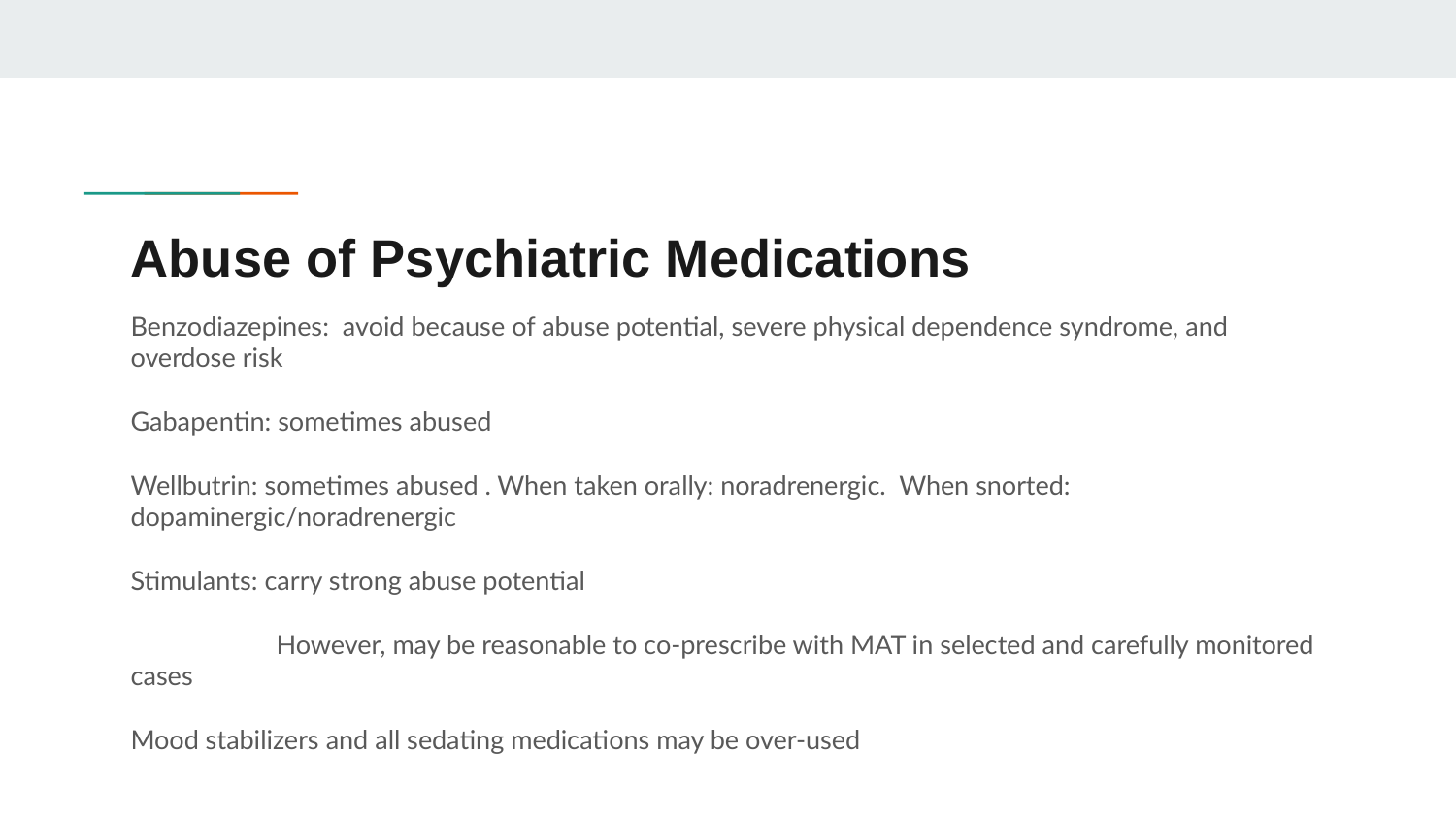

# Abuse of Psychiatric Medications
Benzodiazepines:  avoid because of abuse potential, severe physical dependence syndrome, and overdose risk
Gabapentin: sometimes abused
Wellbutrin: sometimes abused . When taken orally: noradrenergic.  When snorted: dopaminergic/noradrenergic
Stimulants: carry strong abuse potential
	However, may be reasonable to co-prescribe with MAT in selected and carefully monitored cases
Mood stabilizers and all sedating medications may be over-used